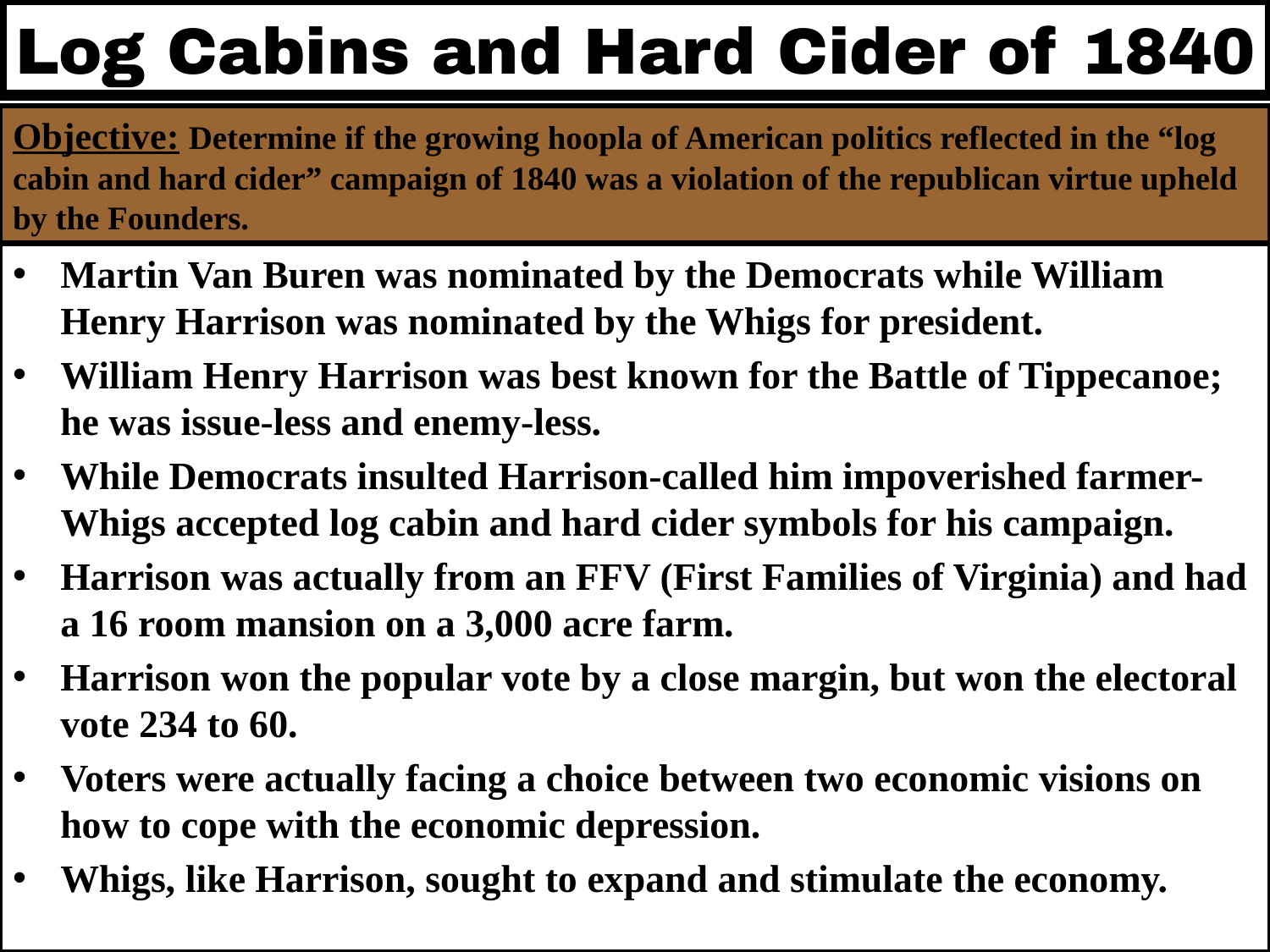

# Log Cabins and Hard Cider of 1840
Objective: Determine if the growing hoopla of American politics reflected in the “log cabin and hard cider” campaign of 1840 was a violation of the republican virtue upheld by the Founders.
Martin Van Buren was nominated by the Democrats while William Henry Harrison was nominated by the Whigs for president.
William Henry Harrison was best known for the Battle of Tippecanoe; he was issue-less and enemy-less.
While Democrats insulted Harrison-called him impoverished farmer-Whigs accepted log cabin and hard cider symbols for his campaign.
Harrison was actually from an FFV (First Families of Virginia) and had a 16 room mansion on a 3,000 acre farm.
Harrison won the popular vote by a close margin, but won the electoral vote 234 to 60.
Voters were actually facing a choice between two economic visions on how to cope with the economic depression.
Whigs, like Harrison, sought to expand and stimulate the economy.